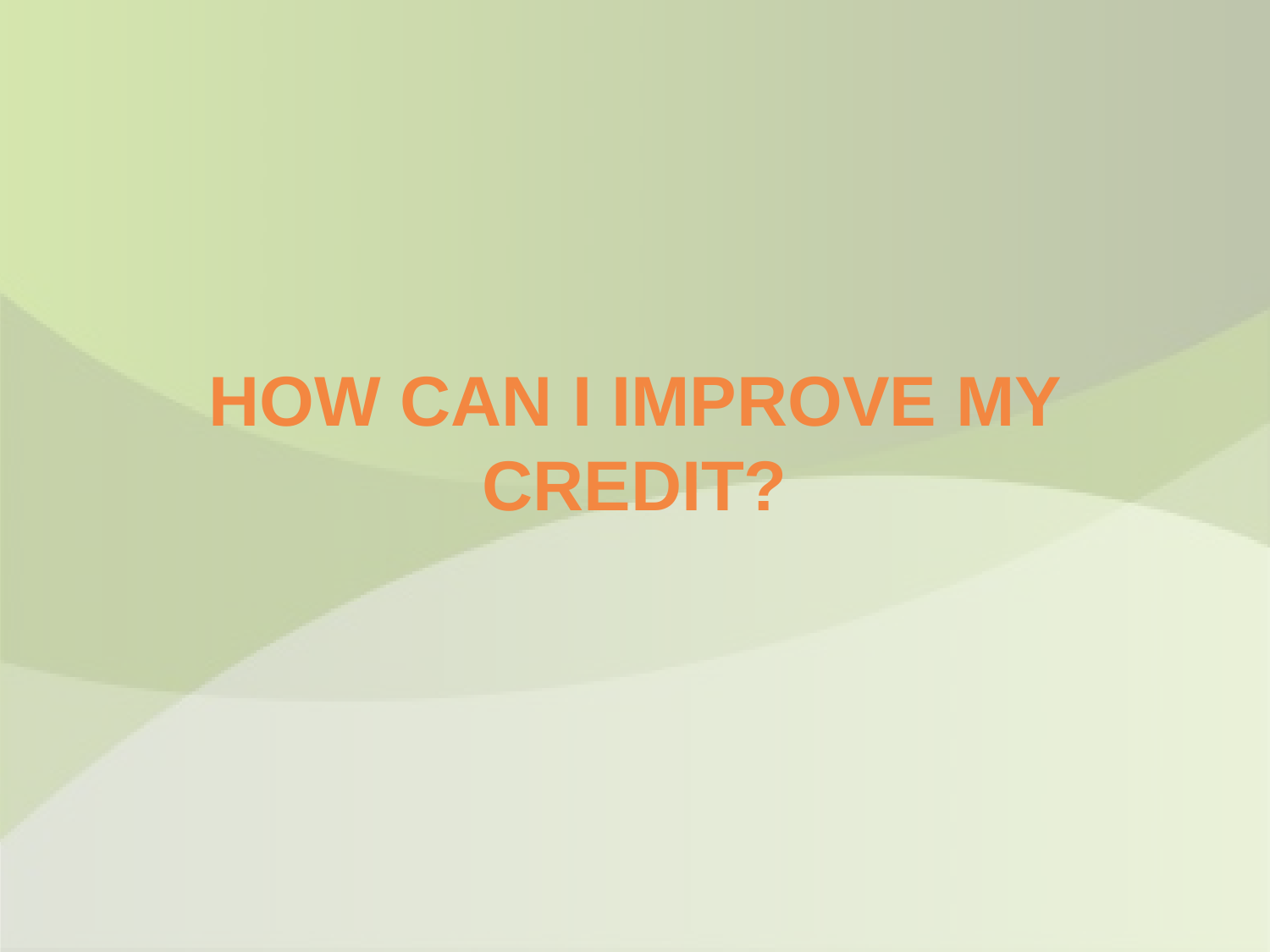

# HOW CAN I IMPROVE MY CREDIT?